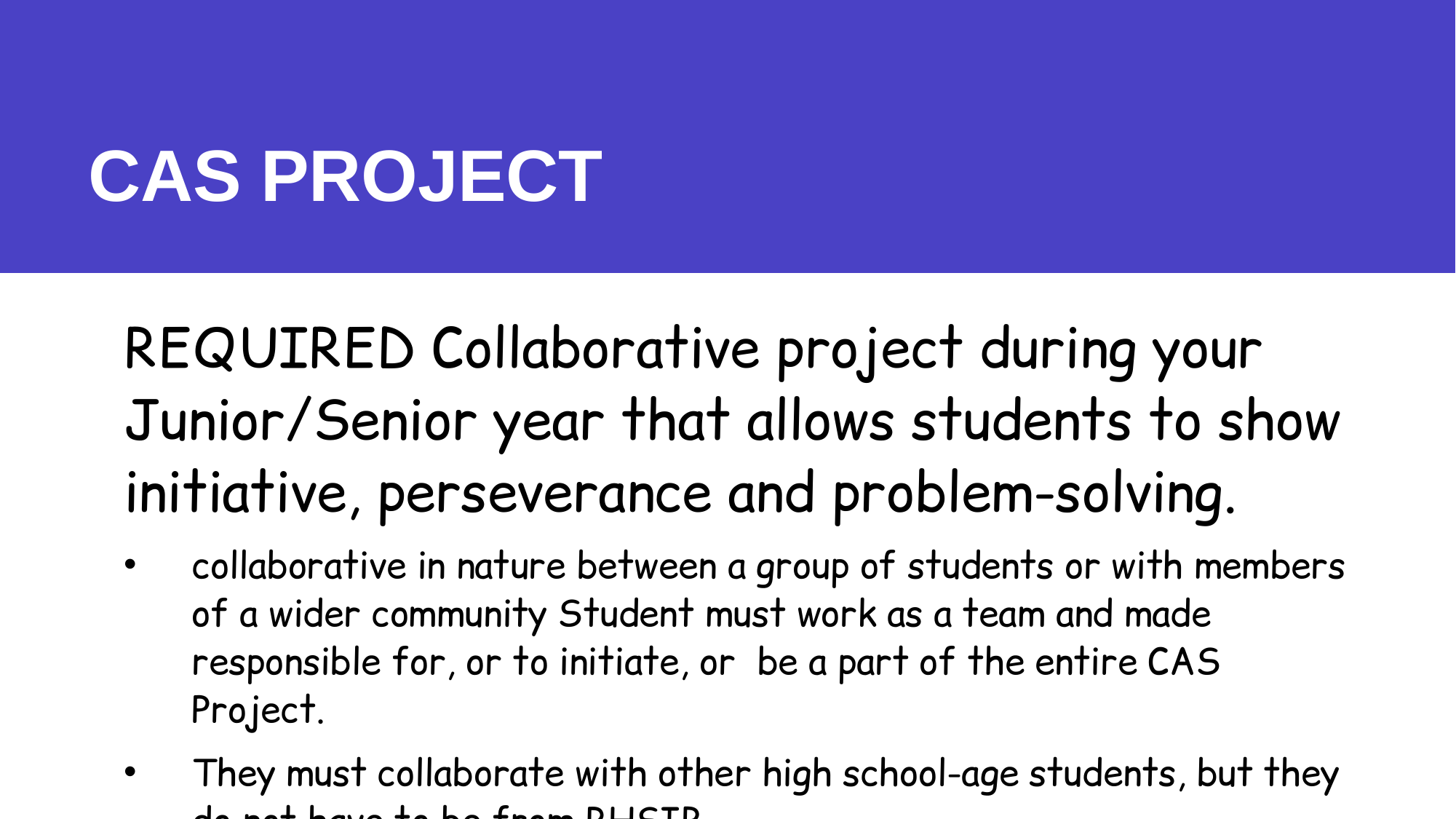

# CAS PROJECT
REQUIRED Collaborative project during your Junior/Senior year that allows students to show initiative, perseverance and problem-solving.
collaborative in nature between a group of students or with members of a wider community Student must work as a team and made responsible for, or to initiate, or  be a part of the entire CAS Project.
They must collaborate with other high school-age students, but they do not have to be from RHSIB.